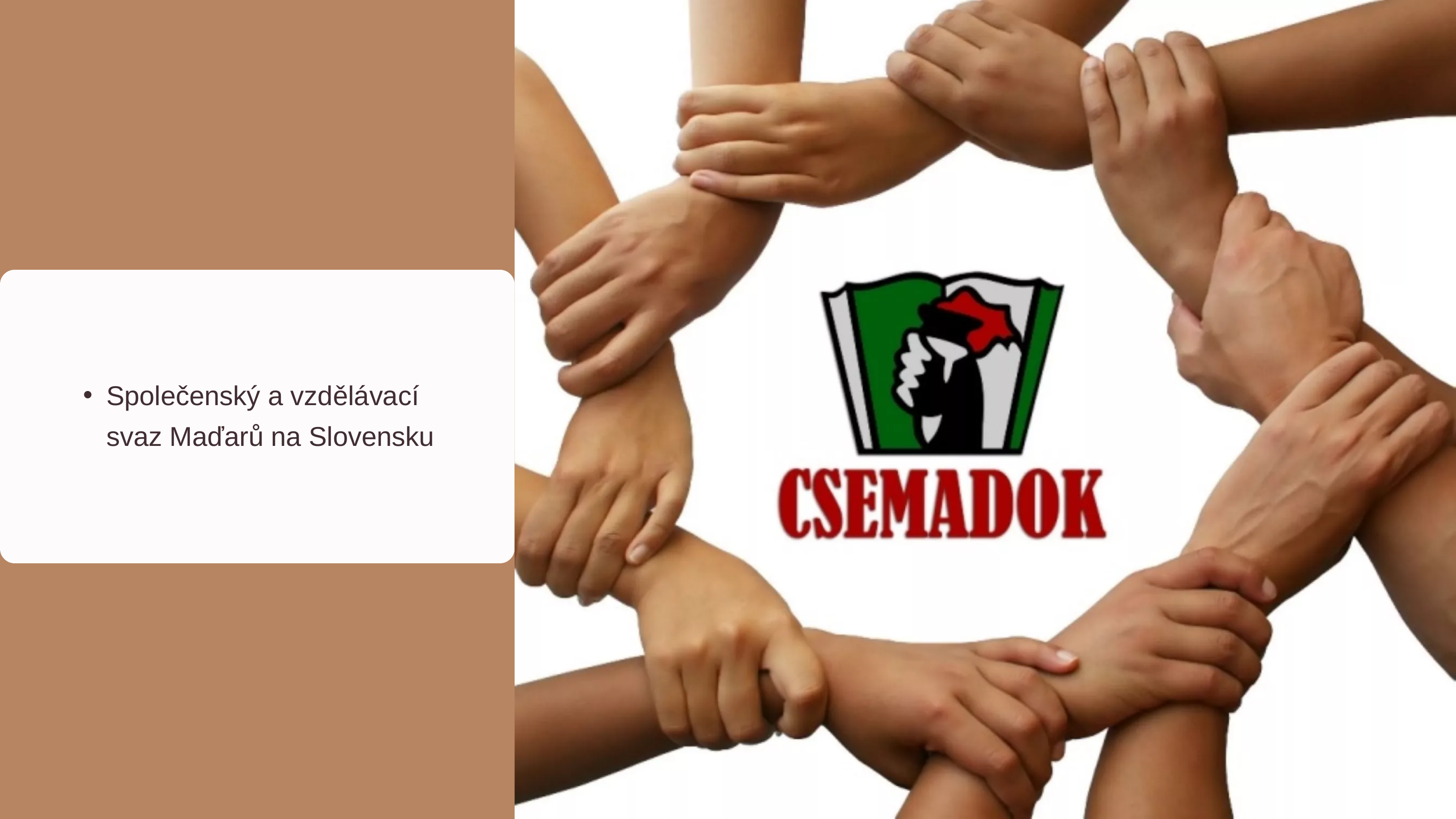

CSEMADOK

Společenský a vzdělávací svaz Maďarů na Slovensku